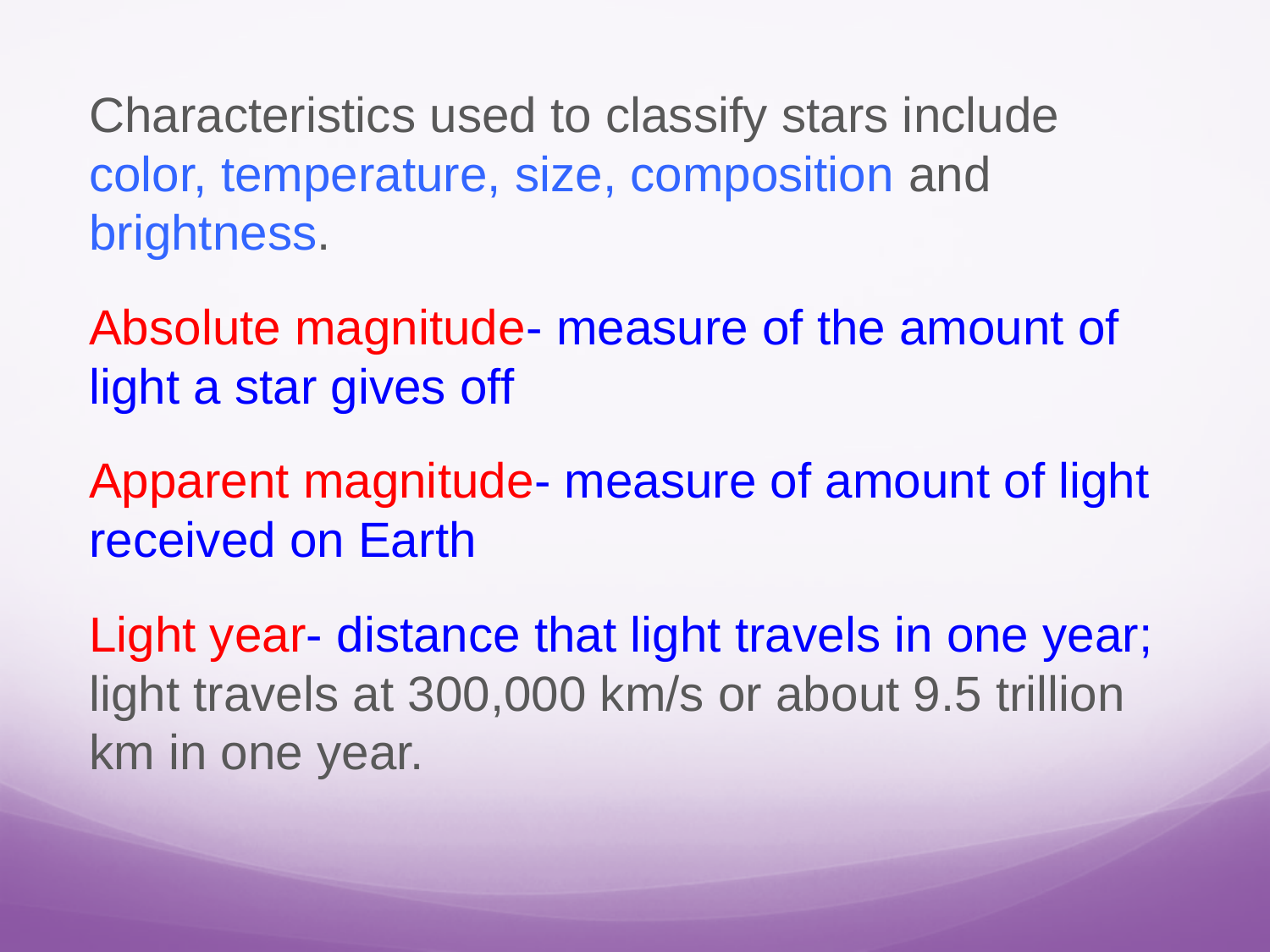

Characteristics used to classify stars include color, temperature, size, composition and brightness.
Absolute magnitude- measure of the amount of light a star gives off
Apparent magnitude- measure of amount of light received on Earth
Light year- distance that light travels in one year; light travels at 300,000 km/s or about 9.5 trillion km in one year.